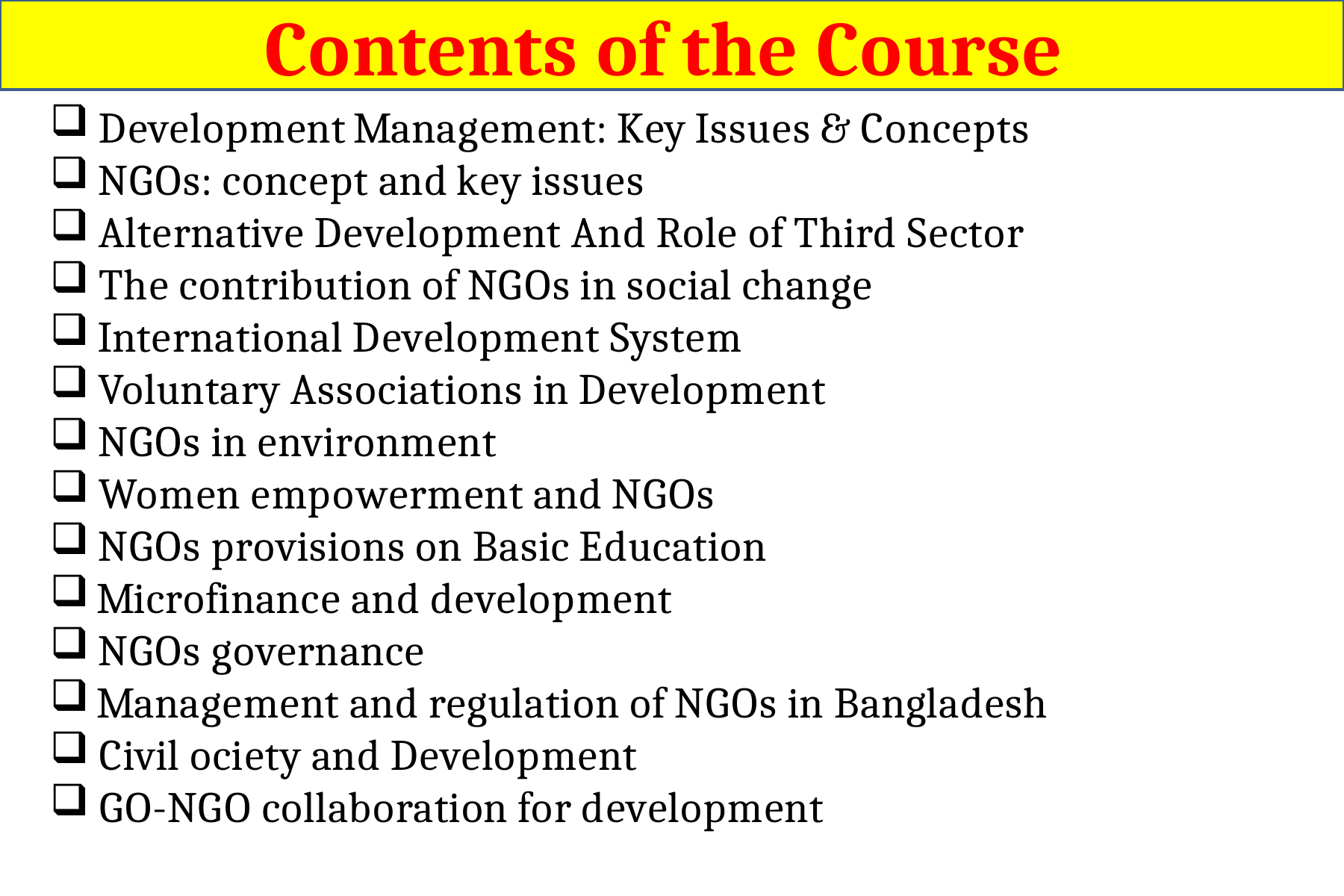

Contents of the Course
Development Management: Key Issues & Concepts
NGOs: concept and key issues
Alternative Development And Role of Third Sector
The contribution of NGOs in social change
International Development System
Voluntary Associations in Development
NGOs in environment
Women empowerment and NGOs
NGOs provisions on Basic Education
Microfinance and development
NGOs governance
Management and regulation of NGOs in Bangladesh
Civil ociety and Development
GO-NGO collaboration for development